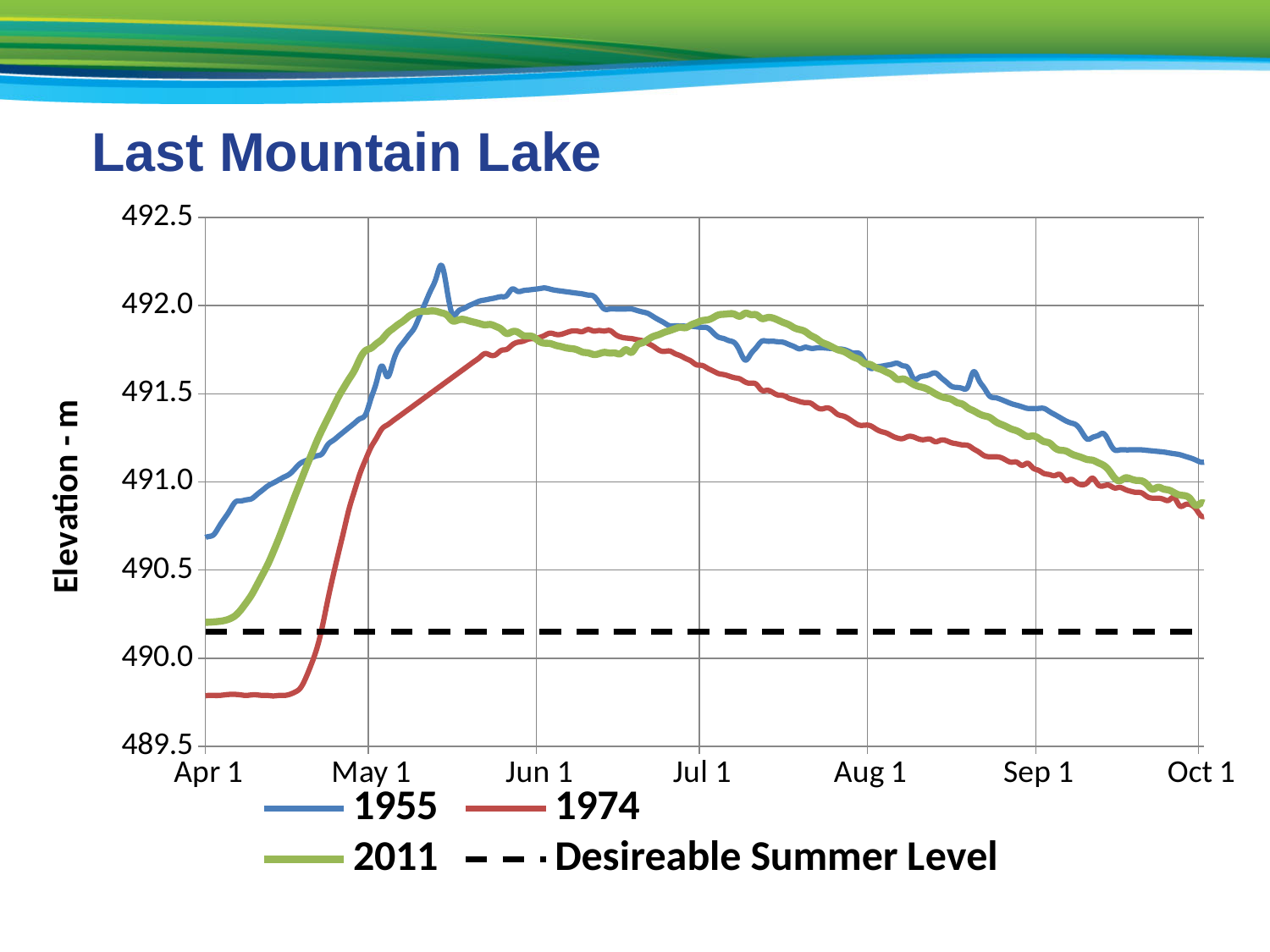

Last Mountain Lake

### Chart

| Category | 1955 | 1974 | 2011 | Desireable Summer Level |
|---|---|---|---|---|
| 40544 | 490.77699999999885 | 489.678 | 490.28999999999917 | 490.1500000000003 |
| 40545 | 490.77699999999885 | 489.6805 | 490.290999999999 | 490.1500000000003 |
| 40546 | 490.77699999999885 | 489.683 | 490.2869999999986 | 490.1500000000003 |
| 40547 | 490.77699999999885 | 489.6855 | 490.28399999999885 | 490.1500000000003 |
| 40548 | 490.77699999999885 | 489.688 | 490.285 | 490.1500000000003 |
| 40549 | 490.77699999999885 | 489.6905 | 490.28199999999873 | 490.1500000000003 |
| 40550 | 490.77699999999885 | 489.6929999999999 | 490.28399999999885 | 490.1500000000003 |
| 40551 | 490.77699999999885 | 489.69549999999964 | 490.28399999999885 | 490.1500000000003 |
| 40552 | 490.7677999999992 | 489.6979999999997 | 490.285 | 490.1500000000003 |
| 40553 | 490.7586 | 489.7004999999997 | 490.28199999999873 | 490.1500000000003 |
| 40554 | 490.74939999999964 | 489.7029999999997 | 490.27799999999917 | 490.1500000000003 |
| 40555 | 490.7402 | 489.7054999999997 | 490.279 | 490.1500000000003 |
| 40556 | 490.7309999999989 | 489.7079999999997 | 490.279 | 490.1500000000003 |
| 40557 | 490.72799999999904 | 489.7104999999996 | 490.28199999999873 | 490.1500000000003 |
| 40558 | 490.7309999999989 | 489.7129999999992 | 490.28199999999873 | 490.1500000000003 |
| 40559 | 490.72885714285695 | 489.7154999999991 | 490.28299999999916 | 490.1500000000003 |
| 40560 | 490.7267142857136 | 489.7179999999991 | 490.28299999999916 | 490.1500000000003 |
| 40561 | 490.7245714285702 | 489.7204999999991 | 490.27799999999917 | 490.1500000000003 |
| 40562 | 490.72242857142857 | 489.7229999999991 | 490.27799999999917 | 490.1500000000003 |
| 40563 | 490.7202857142857 | 489.72549999999904 | 490.2759999999991 | 490.1500000000003 |
| 40564 | 490.71814285714174 | 489.727999999999 | 490.2759999999991 | 490.1500000000003 |
| 40565 | 490.71599999999904 | 489.730499999999 | 490.2729999999996 | 490.1500000000003 |
| 40566 | 490.71599999999904 | 489.732999999999 | 490.27199999999885 | 490.1500000000003 |
| 40567 | 490.71599999999904 | 489.73549999999904 | 490.27099999999916 | 490.1500000000003 |
| 40568 | 490.71599999999904 | 489.73799999999903 | 490.2679999999997 | 490.1500000000003 |
| 40569 | 490.71599999999904 | 489.7405 | 490.267 | 490.1500000000003 |
| 40570 | 490.71599999999904 | 489.743 | 490.26599999999917 | 490.1500000000003 |
| 40571 | 490.71599999999904 | 489.7455 | 490.265 | 490.1500000000003 |
| 40572 | 490.71599999999904 | 489.748 | 490.265 | 490.1500000000003 |
| 40573 | 490.71385714285714 | 489.7505 | 490.2629999999997 | 490.1500000000003 |
| 40574 | 490.71171428571364 | 489.753 | 490.262 | 490.1500000000003 |
| 40575 | 490.7095714285705 | 489.7554999999999 | 490.25799999999964 | 490.1500000000003 |
| 40576 | 490.7074285714286 | 489.75799999999964 | 490.255 | 490.1500000000003 |
| 40577 | 490.70528571428565 | 489.7604999999997 | 490.255 | 490.1500000000003 |
| 40578 | 490.7031428571419 | 489.7629999999997 | 490.255 | 490.1500000000003 |
| 40579 | 490.7009999999992 | 489.7654999999997 | 490.25799999999964 | 490.1500000000003 |
| 40580 | 490.70000000000005 | 489.7679999999997 | 490.257 | 490.1500000000003 |
| 40581 | 490.699 | 489.765 | 490.254 | 490.1500000000003 |
| 40582 | 490.69800000000004 | 489.7679999999997 | 490.25 | 490.1500000000003 |
| 40583 | 490.697 | 489.765 | 490.25 | 490.1500000000003 |
| 40584 | 490.696 | 489.765 | 490.25 | 490.1500000000003 |
| 40585 | 490.695 | 489.7679999999997 | 490.249 | 490.1500000000003 |
| 40586 | 490.694 | 489.765 | 490.247 | 490.1500000000003 |
| 40587 | 490.69100000000003 | 489.765 | 490.24599999999964 | 490.1500000000003 |
| 40588 | 490.688 | 489.762 | 490.245 | 490.1500000000003 |
| 40589 | 490.685 | 489.765 | 490.243 | 490.1500000000003 |
| 40590 | 490.685 | 489.7679999999997 | 490.24599999999964 | 490.1500000000003 |
| 40591 | 490.68 | 489.77099999999916 | 490.2440000000003 | 490.1500000000003 |
| 40592 | 490.675 | 489.7679999999997 | 490.241 | 490.1500000000003 |
| 40593 | 490.67 | 489.77099999999916 | 490.241 | 490.1500000000003 |
| 40594 | 490.66828571428573 | 489.7679999999997 | 490.24 | 490.1500000000003 |
| 40595 | 490.6665714285705 | 489.7679999999997 | 490.23599999999885 | 490.1500000000003 |
| 40596 | 490.6648571428578 | 489.7679999999997 | 490.23599999999885 | 490.1500000000003 |
| 40597 | 490.66314285714265 | 489.762 | 490.2339999999987 | 490.1500000000003 |
| 40598 | 490.6614285714287 | 489.762 | 490.232 | 490.1500000000003 |
| 40599 | 490.6597142857143 | 489.765 | 490.2289999999988 | 490.1500000000003 |
| 40600 | 490.658 | 489.7679999999997 | 490.22799999999904 | 490.1500000000003 |
| 40601 | 490.65757142857143 | 489.7679999999997 | 490.2289999999988 | 490.1500000000003 |
| 40602 | 490.65714285714284 | 489.765 | 490.232 | 490.1500000000003 |
| 40603 | 490.65671428571426 | 489.7679999999997 | 490.2269999999986 | 490.1500000000003 |
| 40604 | 490.65628571428573 | 489.774 | 490.22599999999903 | 490.1500000000003 |
| 40605 | 490.6558571428573 | 489.77099999999916 | 490.2249999999992 | 490.1500000000003 |
| 40606 | 490.655428571429 | 489.77099999999916 | 490.22299999999916 | 490.1500000000003 |
| 40607 | 490.655 | 489.774 | 490.22299999999916 | 490.1500000000003 |
| 40608 | 490.652 | 489.77099999999916 | 490.22399999999885 | 490.1500000000003 |
| 40609 | 490.64900000000097 | 489.77099999999916 | 490.22099999999904 | 490.1500000000003 |
| 40610 | 490.646 | 489.774 | 490.2199999999997 | 490.1500000000003 |
| 40611 | 490.646 | 489.774 | 490.21799999999917 | 490.1500000000003 |
| 40612 | 490.646 | 489.77699999999885 | 490.21599999999904 | 490.1500000000003 |
| 40613 | 490.646 | 489.77699999999885 | 490.21599999999904 | 490.1500000000003 |
| 40614 | 490.646 | 489.774 | 490.214 | 490.1500000000003 |
| 40615 | 490.64514285714284 | 489.774 | 490.21099999999916 | 490.1500000000003 |
| 40616 | 490.6442857142868 | 489.78 | 490.209 | 490.1500000000003 |
| 40617 | 490.643428571429 | 489.78 | 490.209 | 490.1500000000003 |
| 40618 | 490.64257142857144 | 489.77699999999885 | 490.208 | 490.1500000000003 |
| 40619 | 490.6417142857143 | 489.78299999999916 | 490.208 | 490.1500000000003 |
| 40620 | 490.6408571428578 | 489.78299999999916 | 490.20599999999916 | 490.1500000000003 |
| 40621 | 490.6400000000004 | 489.78599999999904 | 490.20599999999916 | 490.1500000000003 |
| 40622 | 490.63771428571425 | 489.78 | 490.20599999999916 | 490.1500000000003 |
| 40623 | 490.6354285714286 | 489.78299999999916 | 490.208 | 490.1500000000003 |
| 40624 | 490.633142857142 | 489.78 | 490.21199999999885 | 490.1500000000003 |
| 40625 | 490.63085714285717 | 489.78 | 490.209 | 490.1500000000003 |
| 40626 | 490.6285714285702 | 489.78299999999916 | 490.209 | 490.1500000000003 |
| 40627 | 490.62628571428564 | 489.78299999999916 | 490.21 | 490.1500000000003 |
| 40628 | 490.624 | 489.78599999999904 | 490.209 | 490.1500000000003 |
| 40629 | 490.63500000000005 | 489.78599999999904 | 490.208 | 490.1500000000003 |
| 40630 | 490.646 | 489.78599999999904 | 490.208 | 490.1500000000003 |
| 40631 | 490.6570000000003 | 489.78599999999904 | 490.20599999999916 | 490.1500000000003 |
| 40632 | 490.668 | 489.78899999999885 | 490.20699999999886 | 490.1500000000003 |
| 40633 | 490.6790000000003 | 489.78599999999904 | 490.204 | 490.1500000000003 |
| 40634 | 490.69 | 489.78899999999885 | 490.204 | 490.1500000000003 |
| 40635 | 490.7009999999992 | 489.78899999999885 | 490.20599999999916 | 490.1500000000003 |
| 40636 | 490.74725 | 489.78899999999885 | 490.209 | 490.1500000000003 |
| 40637 | 490.7934999999989 | 489.7919999999986 | 490.214 | 490.1500000000003 |
| 40638 | 490.83975000000004 | 489.79499999999916 | 490.22399999999885 | 490.1500000000003 |
| 40639 | 490.8859999999996 | 489.79499999999916 | 490.242 | 490.1500000000003 |
| 40640 | 490.892333333334 | 489.7919999999986 | 490.274 | 490.1500000000003 |
| 40641 | 490.8986666666667 | 489.78899999999885 | 490.315 | 490.1500000000003 |
| 40642 | 490.9049999999997 | 489.7919999999986 | 490.36 | 490.1500000000003 |
| 40643 | 490.9293333333333 | 489.7919999999986 | 490.415999999999 | 490.1500000000003 |
| 40644 | 490.9536666666667 | 489.78899999999885 | 490.47399999999885 | 490.1500000000003 |
| 40645 | 490.97799999999904 | 489.78899999999885 | 490.53399999999885 | 490.1500000000003 |
| 40646 | 490.9947499999991 | 489.78599999999904 | 490.6039999999999 | 490.1500000000003 |
| 40647 | 491.0114999999991 | 489.78899999999885 | 490.6789999999997 | 490.1500000000003 |
| 40648 | 491.02824999999916 | 489.78899999999885 | 490.759 | 490.1500000000003 |
| 40649 | 491.045 | 489.79499999999916 | 490.8400000000003 | 490.1500000000003 |
| 40650 | 491.07550000000003 | 489.808 | 490.922 | 490.1500000000003 |
| 40651 | 491.106 | 489.83199999999886 | 491.0 | 490.1500000000003 |
| 40652 | 491.12099999999964 | 489.89 | 491.079 | 490.1500000000003 |
| 40653 | 491.1359999999996 | 489.96599999999904 | 491.155 | 490.1500000000003 |
| 40654 | 491.1485 | 490.0539999999997 | 491.22999999999917 | 490.1500000000003 |
| 40655 | 491.161 | 490.176 | 491.297 | 490.1500000000003 |
| 40656 | 491.21 | 490.3259999999992 | 491.35899999999964 | 490.1500000000003 |
| 40657 | 491.2349999999991 | 490.46599999999904 | 491.42099999999886 | 490.1500000000003 |
| 40658 | 491.26 | 490.5969999999987 | 491.48299999999904 | 490.1500000000003 |
| 40659 | 491.2849999999996 | 490.7249999999992 | 491.53599999999904 | 490.1500000000003 |
| 40660 | 491.31 | 490.853 | 491.58599999999916 | 490.1500000000003 |
| 40661 | 491.33499999999964 | 490.954 | 491.6359999999996 | 490.1500000000003 |
| 40662 | 491.35899999999964 | 491.051 | 491.702 | 490.1500000000003 |
| 40663 | 491.38299999999964 | 491.127 | 491.745 | 490.1500000000003 |
| 40664 | 491.474666666667 | 491.197 | 491.759 | 490.1500000000003 |
| 40665 | 491.5663333333333 | 491.249 | 491.78399999999885 | 490.1500000000003 |
| 40666 | 491.658 | 491.301 | 491.808 | 490.1500000000003 |
| 40667 | 491.5969999999987 | 491.3234736842105 | 491.844 | 490.1500000000003 |
| 40668 | 491.67449999999997 | 491.3459473684213 | 491.8690000000003 | 490.1500000000003 |
| 40669 | 491.752 | 491.36842105263156 | 491.8929999999997 | 490.1500000000003 |
| 40670 | 491.7926666666667 | 491.3908947368423 | 491.91399999999885 | 490.1500000000003 |
| 40671 | 491.83333333333337 | 491.4133684210519 | 491.94 | 490.1500000000003 |
| 40672 | 491.874 | 491.4358421052633 | 491.95699999999886 | 490.1500000000003 |
| 40673 | 491.9448000000004 | 491.4583157894726 | 491.9669999999988 | 490.1500000000003 |
| 40674 | 492.0156 | 491.4807894736832 | 491.9669999999988 | 490.1500000000003 |
| 40675 | 492.0864 | 491.50326315789465 | 491.9699999999997 | 490.1500000000003 |
| 40676 | 492.1572 | 491.5257368421036 | 491.96799999999917 | 490.1500000000003 |
| 40677 | 492.22799999999904 | 491.5482105263158 | 491.959 | 490.1500000000003 |
| 40678 | 492.089 | 491.570684210527 | 491.946 | 490.1500000000003 |
| 40679 | 491.95 | 491.59315789473686 | 491.91399999999885 | 490.1500000000003 |
| 40680 | 491.96633333333335 | 491.6156315789474 | 491.91799999999904 | 490.1500000000003 |
| 40681 | 491.9826666666667 | 491.6381052631576 | 491.922 | 490.1500000000003 |
| 40682 | 491.99899999999866 | 491.66057894736844 | 491.91399999999885 | 490.1500000000003 |
| 40683 | 492.01250000000005 | 491.68305263157896 | 491.90599999999904 | 490.1500000000003 |
| 40684 | 492.0259999999991 | 491.7055263157894 | 491.8979999999996 | 490.1500000000003 |
| 40685 | 492.03219999999885 | 491.72799999999904 | 491.89099999999917 | 490.1500000000003 |
| 40686 | 492.03839999999866 | 491.71899999999886 | 491.8929999999997 | 490.1500000000003 |
| 40687 | 492.04460000000097 | 491.7219999999987 | 491.882 | 490.1500000000003 |
| 40688 | 492.0508000000003 | 491.74599999999964 | 491.866 | 490.1500000000003 |
| 40689 | 492.057 | 491.752 | 491.8419999999999 | 490.1500000000003 |
| 40690 | 492.09399999999886 | 491.77699999999885 | 491.8519999999997 | 490.1500000000003 |
| 40691 | 492.08099999999916 | 491.7919999999986 | 491.85 | 490.1500000000003 |
| 40692 | 492.0848000000003 | 491.79799999999904 | 491.83099999999916 | 490.1500000000003 |
| 40693 | 492.08860000000004 | 491.81 | 491.8279999999997 | 490.1500000000003 |
| 40694 | 492.0924 | 491.813 | 491.821 | 490.1500000000003 |
| 40695 | 492.09619999999853 | 491.819 | 491.797 | 490.1500000000003 |
| 40696 | 492.1 | 491.83099999999916 | 491.7869999999986 | 490.1500000000003 |
| 40697 | 492.09349999999904 | 491.844 | 491.785 | 490.1500000000003 |
| 40698 | 492.08699999999885 | 491.83699999999885 | 491.7749999999997 | 490.1500000000003 |
| 40699 | 492.0827999999991 | 491.83699999999885 | 491.7679999999997 | 490.1500000000003 |
| 40700 | 492.07859999999886 | 491.84699999999964 | 491.76 | 490.1500000000003 |
| 40701 | 492.0743999999996 | 491.856 | 491.7559999999997 | 490.1500000000003 |
| 40702 | 492.0702 | 491.856 | 491.749 | 490.1500000000003 |
| 40703 | 492.0659999999997 | 491.853 | 491.73599999999885 | 490.1500000000003 |
| 40704 | 492.05999999999995 | 491.865 | 491.732 | 490.1500000000003 |
| 40705 | 492.0539999999997 | 491.856 | 491.72299999999916 | 490.1500000000003 |
| 40706 | 492.0174999999999 | 491.85899999999964 | 491.7269999999986 | 490.1500000000003 |
| 40707 | 491.9809999999989 | 491.856 | 491.73499999999916 | 490.1500000000003 |
| 40708 | 491.9809999999989 | 491.85899999999964 | 491.7309999999989 | 490.1500000000003 |
| 40709 | 491.9809999999989 | 491.83699999999885 | 491.7309999999989 | 490.1500000000003 |
| 40710 | 491.9809999999989 | 491.822 | 491.72799999999904 | 490.1500000000003 |
| 40711 | 491.9809999999989 | 491.8159999999997 | 491.75 | 490.1500000000003 |
| 40712 | 491.9809999999989 | 491.813 | 491.73499999999916 | 490.1500000000003 |
| 40713 | 491.9726666666668 | 491.807 | 491.774 | 490.1500000000003 |
| 40714 | 491.9643333333341 | 491.801 | 491.78899999999885 | 490.1500000000003 |
| 40715 | 491.95599999999916 | 491.78599999999904 | 491.807 | 490.1500000000003 |
| 40716 | 491.93799999999885 | 491.77 | 491.825 | 490.1500000000003 |
| 40717 | 491.91999999999916 | 491.749 | 491.83499999999964 | 490.1500000000003 |
| 40718 | 491.90299999999917 | 491.74 | 491.848 | 490.1500000000003 |
| 40719 | 491.8859999999996 | 491.743 | 491.858 | 490.1500000000003 |
| 40720 | 491.88525000000004 | 491.72799999999904 | 491.8690000000003 | 490.1500000000003 |
| 40721 | 491.8845 | 491.71599999999904 | 491.877 | 490.1500000000003 |
| 40722 | 491.8837499999991 | 491.7 | 491.875 | 490.1500000000003 |
| 40723 | 491.88299999999964 | 491.685 | 491.89099999999917 | 490.1500000000003 |
| 40724 | 491.88 | 491.664 | 491.90299999999917 | 490.1500000000003 |
| 40725 | 491.877 | 491.661 | 491.91499999999917 | 490.1500000000003 |
| 40726 | 491.874 | 491.645 | 491.91899999999873 | 490.1500000000003 |
| 40727 | 491.848 | 491.63 | 491.9309999999988 | 490.1500000000003 |
| 40728 | 491.822 | 491.615 | 491.947 | 490.1500000000003 |
| 40729 | 491.813 | 491.60899999999964 | 491.9509999999992 | 490.1500000000003 |
| 40730 | 491.801 | 491.6 | 491.954 | 490.1500000000003 |
| 40731 | 491.78899999999885 | 491.59099999999904 | 491.9509999999992 | 490.1500000000003 |
| 40732 | 491.74 | 491.584 | 491.94 | 490.1500000000003 |
| 40733 | 491.6909999999997 | 491.5659999999997 | 491.95699999999886 | 490.1500000000003 |
| 40734 | 491.72666666666674 | 491.56 | 491.949 | 490.1500000000003 |
| 40735 | 491.7623333333341 | 491.5539999999997 | 491.9479999999997 | 490.1500000000003 |
| 40736 | 491.79799999999904 | 491.52 | 491.92699999999854 | 490.1500000000003 |
| 40737 | 491.79799999999904 | 491.52 | 491.93199999999854 | 490.1500000000003 |
| 40738 | 491.79799999999904 | 491.50799999999964 | 491.92999999999904 | 490.1500000000003 |
| 40739 | 491.7949999999991 | 491.4929999999989 | 491.91799999999904 | 490.1500000000003 |
| 40740 | 491.7919999999986 | 491.48999999999904 | 491.904 | 490.1500000000003 |
| 40741 | 491.7796666666671 | 491.4749999999992 | 491.892 | 490.1500000000003 |
| 40742 | 491.767333333334 | 491.46599999999904 | 491.874 | 490.1500000000003 |
| 40743 | 491.755 | 491.45599999999916 | 491.8639999999997 | 490.1500000000003 |
| 40744 | 491.764 | 491.45 | 491.853 | 490.1500000000003 |
| 40745 | 491.75799999999964 | 491.447 | 491.83099999999916 | 490.1500000000003 |
| 40746 | 491.7595 | 491.42599999999885 | 491.815 | 490.1500000000003 |
| 40747 | 491.7609999999996 | 491.41399999999885 | 491.79299999999904 | 490.1500000000003 |
| 40748 | 491.75874999999917 | 491.41999999999916 | 491.78 | 490.1500000000003 |
| 40749 | 491.75649999999916 | 491.40799999999916 | 491.765 | 490.1500000000003 |
| 40750 | 491.75425 | 491.38299999999964 | 491.75 | 490.1500000000003 |
| 40751 | 491.752 | 491.374 | 491.741 | 490.1500000000003 |
| 40752 | 491.7414999999997 | 491.35899999999964 | 491.7249999999992 | 490.1500000000003 |
| 40753 | 491.7309999999989 | 491.3379999999992 | 491.70699999999886 | 490.1500000000003 |
| 40754 | 491.72799999999904 | 491.322 | 491.694 | 490.1500000000003 |
| 40755 | 491.685 | 491.322 | 491.671 | 490.1500000000003 |
| 40756 | 491.645 | 491.319 | 491.666 | 490.1500000000003 |
| 40757 | 491.65060000000085 | 491.301 | 491.64900000000097 | 490.1500000000003 |
| 40758 | 491.6562 | 491.28599999999904 | 491.6379999999997 | 490.1500000000003 |
| 40759 | 491.6617999999997 | 491.27699999999885 | 491.623 | 490.1500000000003 |
| 40760 | 491.6674 | 491.2609999999996 | 491.6070000000001 | 490.1500000000003 |
| 40761 | 491.673 | 491.249 | 491.58199999999886 | 490.1500000000003 |
| 40762 | 491.659 | 491.24599999999964 | 491.584 | 490.1500000000003 |
| 40763 | 491.645 | 491.25799999999964 | 491.572 | 490.1500000000003 |
| 40764 | 491.584 | 491.255 | 491.553 | 490.1500000000003 |
| 40765 | 491.5924999999997 | 491.243 | 491.541 | 490.1500000000003 |
| 40766 | 491.601 | 491.24 | 491.53299999999916 | 490.1500000000003 |
| 40767 | 491.6095000000001 | 491.243 | 491.5179999999997 | 490.1500000000003 |
| 40768 | 491.618 | 491.22799999999904 | 491.5 | 490.1500000000003 |
| 40769 | 491.592666666667 | 491.23699999999866 | 491.48499999999916 | 490.1500000000003 |
| 40770 | 491.56733333333426 | 491.2339999999987 | 491.47599999999903 | 490.1500000000003 |
| 40771 | 491.5419999999997 | 491.2219999999987 | 491.46799999999917 | 490.1500000000003 |
| 40772 | 491.535999999999 | 491.21599999999904 | 491.45 | 490.1500000000003 |
| 40773 | 491.53 | 491.21 | 491.4409999999997 | 490.1500000000003 |
| 40774 | 491.5419999999997 | 491.20699999999886 | 491.41899999999873 | 490.1500000000003 |
| 40775 | 491.624 | 491.188 | 491.404 | 490.1500000000003 |
| 40776 | 491.5783333333334 | 491.17 | 491.387 | 490.1500000000003 |
| 40777 | 491.5326666666668 | 491.14900000000097 | 491.375 | 490.1500000000003 |
| 40778 | 491.48699999999866 | 491.143 | 491.366 | 490.1500000000003 |
| 40779 | 491.47799999999904 | 491.143 | 491.344 | 490.1500000000003 |
| 40780 | 491.46899999999886 | 491.139 | 491.3279999999997 | 490.1500000000003 |
| 40781 | 491.45649999999904 | 491.124 | 491.315 | 490.1500000000003 |
| 40782 | 491.444 | 491.112 | 491.3 | 490.1500000000003 |
| 40783 | 491.43499999999904 | 491.112 | 491.28999999999917 | 490.1500000000003 |
| 40784 | 491.42599999999885 | 491.09399999999886 | 491.2729999999996 | 490.1500000000003 |
| 40785 | 491.4169999999986 | 491.106 | 491.25799999999964 | 490.1500000000003 |
| 40786 | 491.4169999999986 | 491.079 | 491.2609999999996 | 490.1500000000003 |
| 40787 | 491.4169999999986 | 491.0659999999997 | 491.248 | 490.1500000000003 |
| 40788 | 491.4169999999986 | 491.048 | 491.2289999999988 | 490.1500000000003 |
| 40789 | 491.3995 | 491.0419999999997 | 491.22099999999904 | 490.1500000000003 |
| 40790 | 491.381999999999 | 491.03599999999904 | 491.194 | 490.1500000000003 |
| 40791 | 491.36449999999996 | 491.0419999999997 | 491.18 | 490.1500000000003 |
| 40792 | 491.34699999999964 | 491.00799999999964 | 491.176 | 490.1500000000003 |
| 40793 | 491.3345 | 491.015 | 491.16 | 490.1500000000003 |
| 40794 | 491.322 | 490.99599999999873 | 491.148 | 490.1500000000003 |
| 40795 | 491.2825 | 490.9839999999987 | 491.1379999999997 | 490.1500000000003 |
| 40796 | 491.243 | 490.99599999999873 | 491.127 | 490.1500000000003 |
| 40797 | 491.253333333334 | 491.02099999999916 | 491.123 | 490.1500000000003 |
| 40798 | 491.2636666666667 | 490.9839999999987 | 491.10899999999964 | 490.1500000000003 |
| 40799 | 491.274 | 490.97799999999904 | 491.09399999999886 | 490.1500000000003 |
| 40800 | 491.22799999999904 | 490.9809999999989 | 491.065 | 490.1500000000003 |
| 40801 | 491.182 | 490.96599999999904 | 491.0229999999996 | 490.1500000000003 |
| 40802 | 491.182 | 490.96899999999886 | 491.007 | 490.1500000000003 |
| 40803 | 491.182 | 490.95699999999886 | 491.0229999999996 | 490.1500000000003 |
| 40804 | 491.182 | 490.947 | 491.017 | 490.1500000000003 |
| 40805 | 491.182 | 490.9409999999997 | 491.009 | 490.1500000000003 |
| 40806 | 491.182 | 490.93799999999885 | 491.0059999999997 | 490.1500000000003 |
| 40807 | 491.1790000000003 | 490.9169999999986 | 490.98599999999885 | 490.1500000000003 |
| 40808 | 491.17600000000004 | 490.90799999999916 | 490.959 | 490.1500000000003 |
| 40809 | 491.173 | 490.90799999999916 | 490.9699999999997 | 490.1500000000003 |
| 40810 | 491.17 | 490.90199999999885 | 490.96 | 490.1500000000003 |
| 40811 | 491.165 | 490.89599999999916 | 490.954 | 490.1500000000003 |
| 40812 | 491.15999999999997 | 490.91099999999904 | 490.93899999999854 | 490.1500000000003 |
| 40813 | 491.155 | 490.865 | 490.92599999999885 | 490.1500000000003 |
| 40814 | 491.14549999999997 | 490.87099999999964 | 490.922 | 490.1500000000003 |
| 40815 | 491.1359999999996 | 490.87099999999964 | 490.90299999999917 | 490.1500000000003 |
| 40816 | 491.124 | 490.84699999999964 | 490.867 | 490.1500000000003 |
| 40817 | 491.112 | 490.807 | 490.8809999999997 | 490.1500000000003 |
| 40818 | 491.113 | 490.81 | 490.873 | 490.1500000000003 |
| 40819 | 491.1140000000003 | 490.822 | 490.861 | 490.1500000000003 |
| 40820 | 491.115 | 490.819 | 490.8419999999999 | 490.1500000000003 |
| 40821 | 491.1075 | 490.813 | 490.85 | 490.1500000000003 |
| 40822 | 491.1 | 490.77699999999885 | 490.8400000000003 | 490.1500000000003 |
| 40823 | 491.0829999999997 | 490.78899999999885 | 490.856 | 490.1500000000003 |
| 40824 | 491.0659999999997 | 490.78299999999916 | 490.824 | 490.1500000000003 |
| 40825 | 491.0456666666676 | 490.78299999999916 | 490.797 | 490.1500000000003 |
| 40826 | 491.0253333333333 | 490.78599999999904 | 490.802 | 490.1500000000003 |
| 40827 | 491.005 | 490.78 | 490.805 | 490.1500000000003 |
| 40828 | 490.99899999999866 | 490.749 | 490.79499999999916 | 490.1500000000003 |
| 40829 | 490.9929999999989 | 490.77099999999916 | 490.7869999999986 | 490.1500000000003 |
| 40830 | 491.0005 | 490.752 | 490.77099999999916 | 490.1500000000003 |
| 40831 | 491.00799999999964 | 490.74599999999964 | 490.762 | 490.1500000000003 |
| 40832 | 491.007 | 490.74599999999964 | 490.75 | 490.1500000000003 |
| 40833 | 491.0059999999997 | 490.74 | 490.74 | 490.1500000000003 |
| 40834 | 491.005 | 490.7309999999989 | 490.72799999999904 | 490.1500000000003 |
| 40835 | 490.96099999999916 | 490.7249999999992 | 490.699 | 490.1500000000003 |
| 40836 | 490.9169999999986 | 490.704 | 490.695 | 490.1500000000003 |
| 40837 | 491.0085 | 490.72799999999904 | 490.7 | 490.1500000000003 |
| 40838 | 491.1 | 490.6979999999997 | 490.6859999999997 | 490.1500000000003 |
| 40839 | 491.0470000000001 | 490.6979999999997 | 490.683 | 490.1500000000003 |
| 40840 | 490.9939999999986 | 490.6909999999997 | 490.6720000000001 | 490.1500000000003 |
| 40841 | 490.9409999999997 | 490.682 | 490.666 | 490.1500000000003 |
| 40842 | 490.9364999999986 | 490.6789999999997 | 490.653 | 490.1500000000003 |
| 40843 | 490.93199999999854 | 490.6789999999997 | 490.643 | 490.1500000000003 |
| 40844 | 490.9244999999996 | 490.673 | 490.63299999999964 | 490.1500000000003 |
| 40845 | 490.9169999999986 | 490.67 | 490.624 | 490.1500000000003 |
| 40846 | 490.91399999999885 | 490.67 | 490.6139999999997 | 490.1500000000003 |
| 40847 | 490.91099999999904 | 490.6669999999997 | 490.611 | 490.1500000000003 |
| 40848 | 491.0539999999997 | 490.658 | 490.601 | 490.1500000000003 |
| 40849 | 490.9699999999997 | 490.655 | 490.583 | 490.1500000000003 |
| 40850 | 490.8859999999996 | 490.646 | 490.5759999999992 | 490.1500000000003 |
| 40851 | 490.93199999999854 | 490.6400000000004 | 490.583 | 490.1500000000003 |
| 40852 | 490.97799999999904 | 490.63 | 490.5759999999992 | 490.1500000000003 |
| 40853 | 490.93733333333336 | 490.624 | 490.59 | 490.1500000000003 |
| 40854 | 490.8966666666667 | 490.624 | 490.555 | 490.1500000000003 |
| 40855 | 490.856 | 490.624 | 490.5489999999997 | 490.1500000000003 |
| 40856 | 490.91700000000003 | 490.612 | 490.5439999999999 | 490.1500000000003 |
| 40857 | 490.97799999999904 | 490.615 | 490.5249999999997 | 490.1500000000003 |
| 40858 | 490.90949999999964 | 490.612 | 490.53099999999904 | 490.1500000000003 |
| 40859 | 490.841 | 490.603 | 490.529 | 490.1500000000003 |
| 40860 | 490.841 | 490.60899999999964 | 490.5179999999997 | 490.1500000000003 |
| 40861 | 490.841 | 490.59099999999904 | 490.512 | 490.1500000000003 |
| 40862 | 490.841 | 490.5879999999992 | 490.5109999999996 | 490.1500000000003 |
| 40863 | 490.841 | 490.5759999999992 | 490.5 | 490.1500000000003 |
| 40864 | 490.841 | 490.5759999999992 | 490.494 | 490.1500000000003 |
| 40865 | 490.83349999999916 | 490.57 | 490.515 | 490.1500000000003 |
| 40866 | 490.8259999999992 | 490.5729999999997 | 490.49199999999854 | 490.1500000000003 |
| 40867 | 490.8259999999992 | 490.5539999999997 | 490.48699999999866 | 490.1500000000003 |
| 40868 | 490.8259999999992 | 490.5539999999997 | 490.482 | 490.1500000000003 |
| 40869 | 490.8259999999992 | 490.5539999999997 | 490.47599999999903 | 490.1500000000003 |
| 40870 | 490.79549999999904 | 490.53599999999904 | 490.47299999999916 | 490.1500000000003 |
| 40871 | 490.765 | 490.52699999999885 | 490.46899999999886 | 490.1500000000003 |
| 40872 | 490.79799999999904 | 490.512 | 490.464 | 490.1500000000003 |
| 40873 | 490.688 | 490.545 | 490.46 | 490.1500000000003 |
| 40874 | 490.5779999999997 | 490.53299999999916 | 490.4549999999999 | 490.1500000000003 |
| 40875 | 490.4679999999991 | 490.515 | 490.4509999999992 | 490.1500000000003 |
| 40876 | 490.35799999999995 | 490.512 | 490.445 | 490.1500000000003 |
| 40877 | 490.24799999999993 | 490.509 | 490.4429999999999 | 490.1500000000003 |
| 40878 | 490.1379999999997 | 490.505 | 490.43499999999904 | 490.1500000000003 |
| 40879 | 490.02799999999905 | 490.502 | 490.4309999999988 | 490.1500000000003 |
| 40880 | 489.9179999999989 | 490.502 | 490.42699999999854 | 490.1500000000003 |
| 40881 | 489.80799999999965 | 490.502 | 490.42299999999904 | 490.1500000000003 |
| 40882 | 489.6979999999997 | 490.49599999999873 | 490.4169999999986 | 490.1500000000003 |
| 40883 | 489.5879999999992 | 490.4929999999989 | 490.41399999999885 | 490.1500000000003 |
| 40884 | 489.477999999999 | 490.48699999999866 | 490.41099999999904 | 490.1500000000003 |
| 40885 | 489.36799999999965 | 490.48699999999866 | 490.40699999999873 | 490.1500000000003 |
| 40886 | 489.25799999999964 | 490.4839999999987 | 490.4009999999991 | 490.1500000000003 |
| 40887 | 489.1479999999998 | 490.4809999999989 | 490.3979999999996 | 490.1500000000003 |
| 40888 | 489.037999999999 | 490.47799999999904 | 490.39599999999916 | 490.1500000000003 |
| 40889 | 488.9279999999988 | 490.4749999999992 | 490.3929999999997 | 490.1500000000003 |
| 40890 | 488.81799999999964 | 490.4749999999992 | 490.387 | 490.1500000000003 |
| 40891 | 488.7079999999997 | 490.4749999999992 | 490.384 | 490.1500000000003 |
| 40892 | 488.597999999999 | 490.46899999999886 | 490.38 | 490.1500000000003 |
| 40893 | 488.48799999999875 | 490.4629999999992 | 490.374 | 490.1500000000003 |
| 40894 | 488.37799999999964 | 490.46 | 490.37 | 490.1500000000003 |
| 40895 | 488.2679999999997 | 490.45699999999886 | 490.367 | 490.1500000000003 |
| 40896 | 488.1579999999997 | 490.454 | 490.361 | 490.1500000000003 |
| 40897 | 488.04799999999966 | 490.4509999999992 | 490.358 | 490.1500000000003 |
| 40898 | 487.9379999999986 | 490.4509999999992 | 490.3539999999999 | 490.1500000000003 |
| 40899 | 487.82799999999963 | 490.454 | 490.348 | 490.1500000000003 |
| 40900 | 487.717999999999 | 490.4509999999992 | 490.344 | 490.1500000000003 |
| 40901 | 487.6079999999996 | 490.445 | 490.339 | 490.1500000000003 |
| 40902 | 487.4979999999986 | 490.4479999999997 | 490.33499999999964 | 490.1500000000003 |
| 40903 | 487.3879999999993 | 490.445 | 490.33199999999886 | 490.1500000000003 |
| 40904 | 487.27799999999894 | 490.4409999999997 | 490.3279999999997 | 490.1500000000003 |
| 40905 | 487.16799999999955 | 490.43799999999885 | 490.324 | 490.1500000000003 |
| 40906 | 487.05799999999954 | 490.43199999999854 | 490.325 | 490.1500000000003 |
| 40907 | 486.94799999999924 | 490.42599999999885 | 490.3229999999997 | 490.1500000000003 |
| 40908 | 486.8379999999992 | 490.42299999999904 | 490.3179999999999 | 490.1500000000003 |